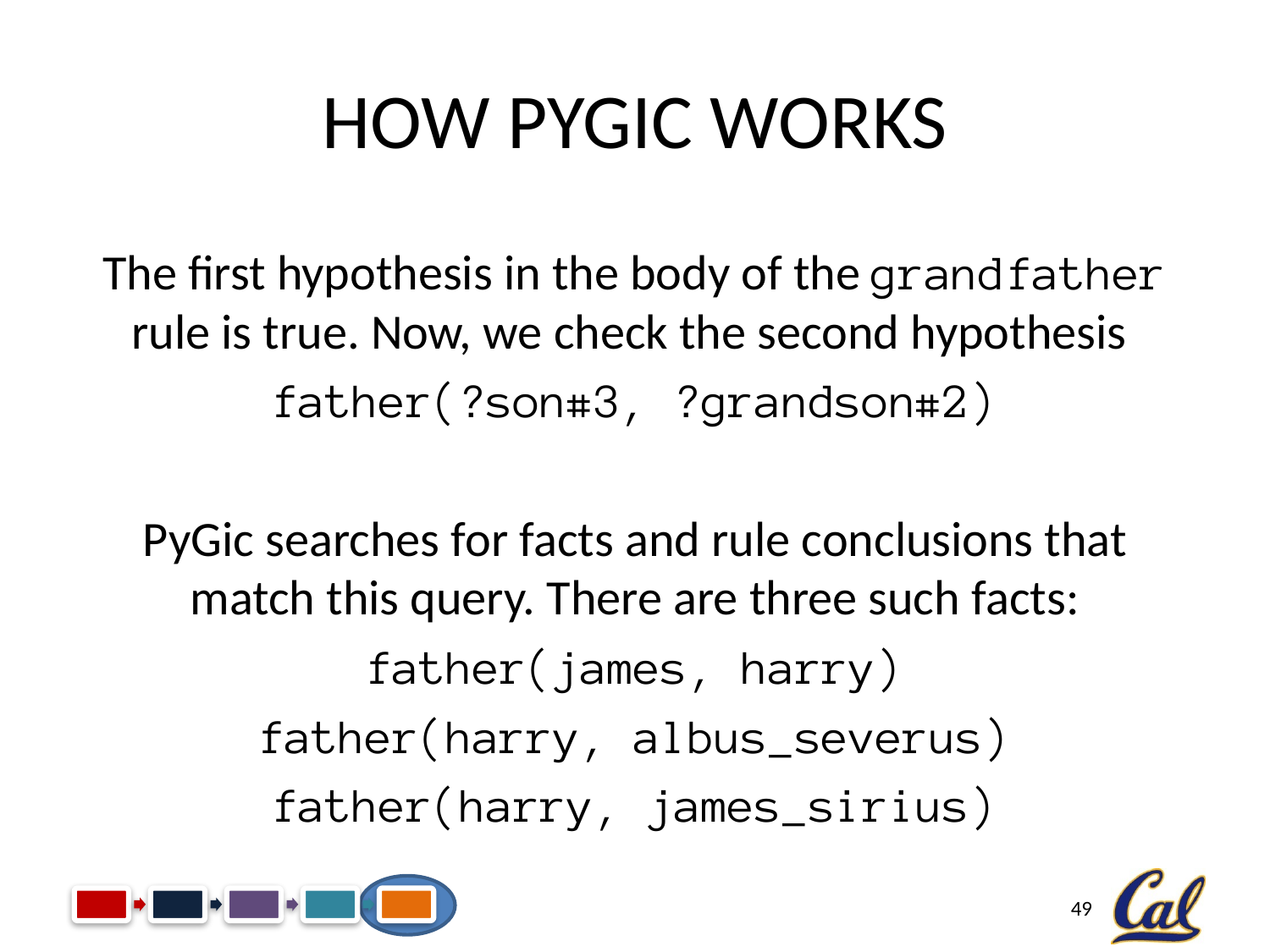

# How PyGic Works
The first hypothesis in the body of the grandfather rule is true. Now, we check the second hypothesis
father(?son#3, ?grandson#2)

PyGic searches for facts and rule conclusions that match this query. There are three such facts:
father(james, harry)
father(harry, albus_severus)
father(harry, james_sirius)